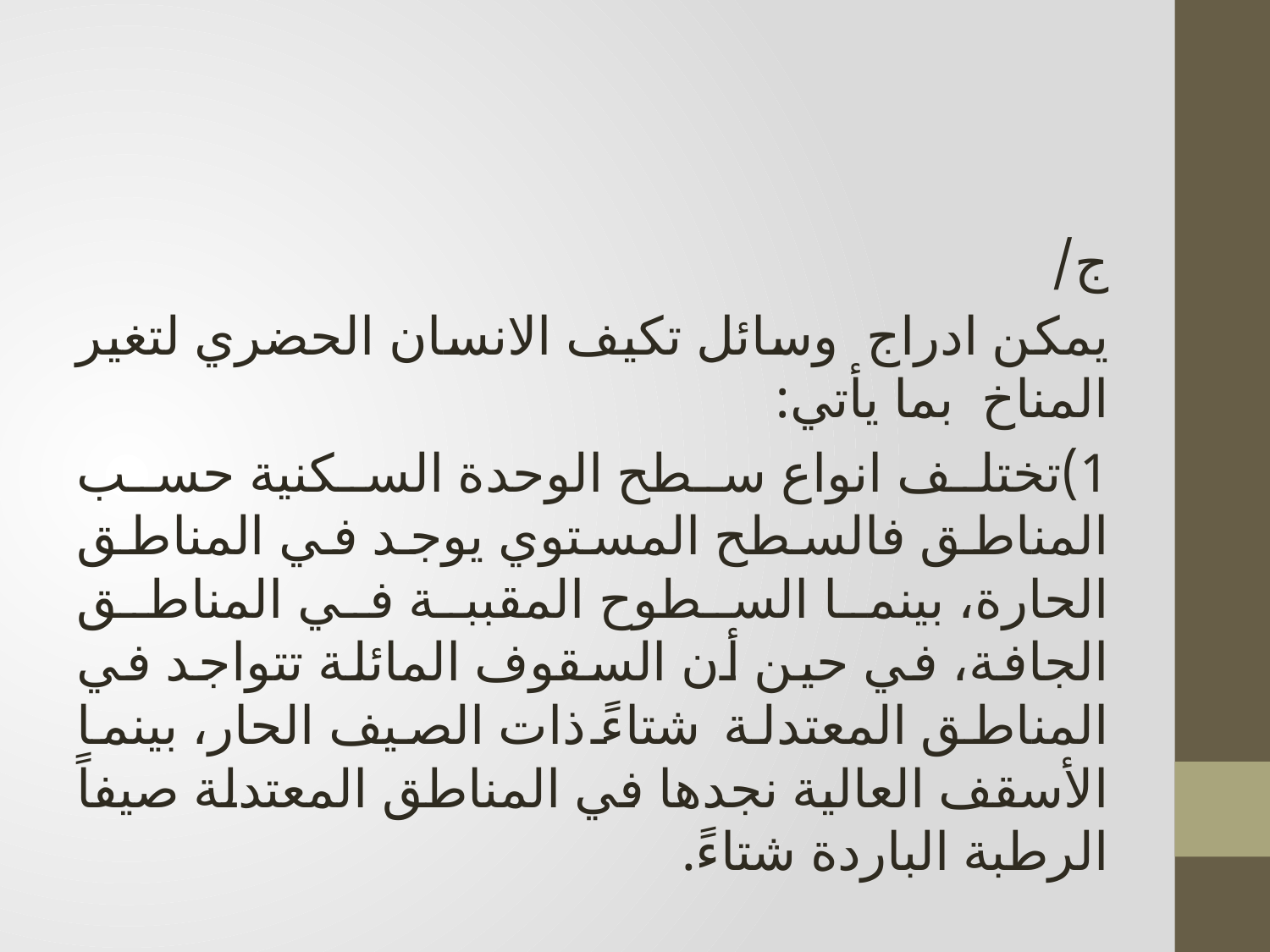

ج/
يمكن ادراج  وسائل تكيف الانسان الحضري لتغير المناخ  بما يأتي:
1)	تختلف انواع سطح الوحدة السكنية حسب المناطق فالسطح المستوي يوجد في المناطق الحارة، بينما السطوح المقببة في المناطق الجافة، في حین أن السقوف المائلة تتواجد في المناطق المعتدلة شتاءً ذات الصیف الحار، بينما الأسقف العالية نجدها في المناطق المعتدلة صیفاً الرطبة الباردة شتاءً.